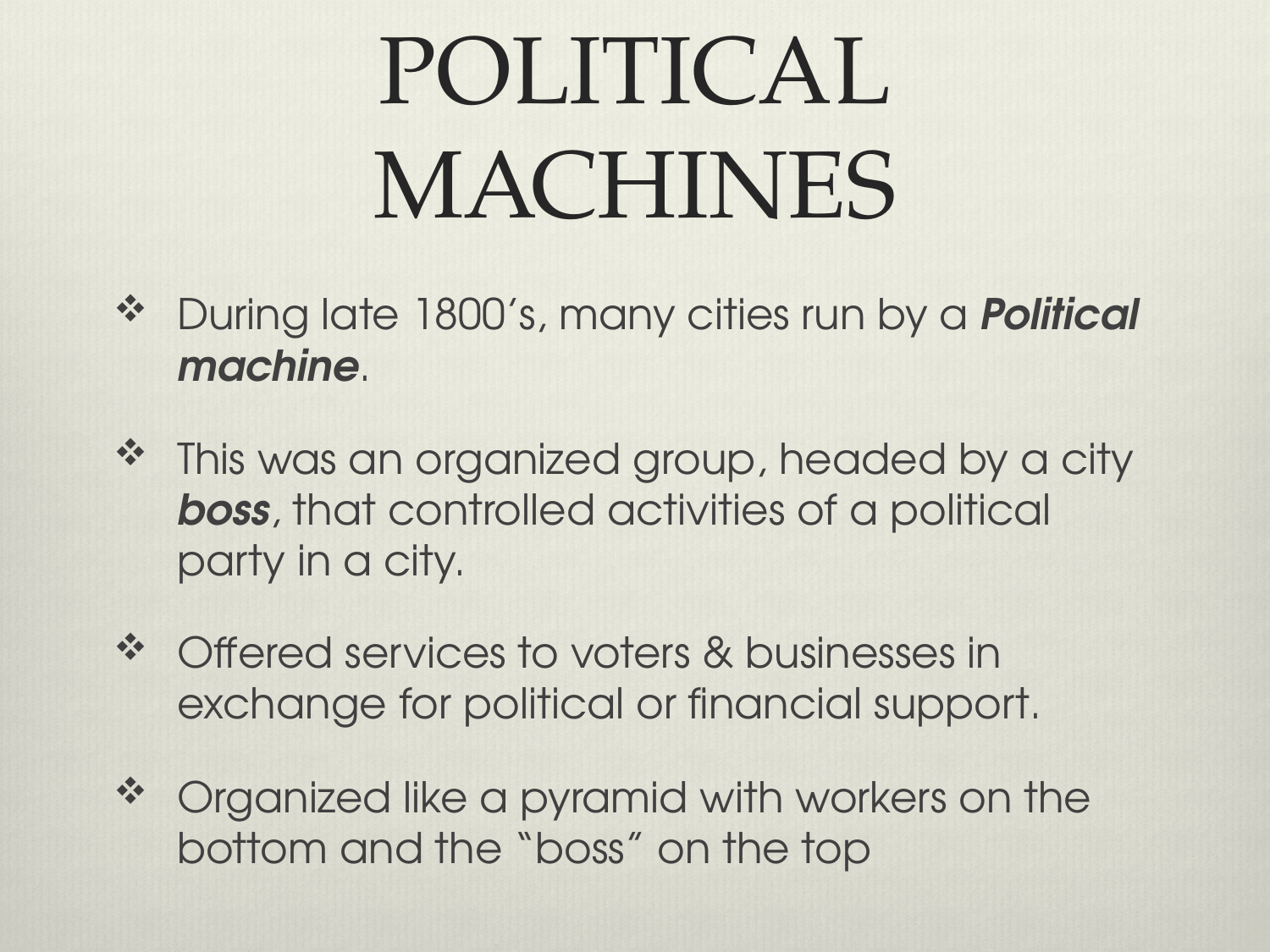

# POLITICAL MACHINES
During late 1800’s, many cities run by a Political machine.
This was an organized group, headed by a city boss, that controlled activities of a political party in a city.
Offered services to voters & businesses in exchange for political or financial support.
Organized like a pyramid with workers on the bottom and the “boss” on the top